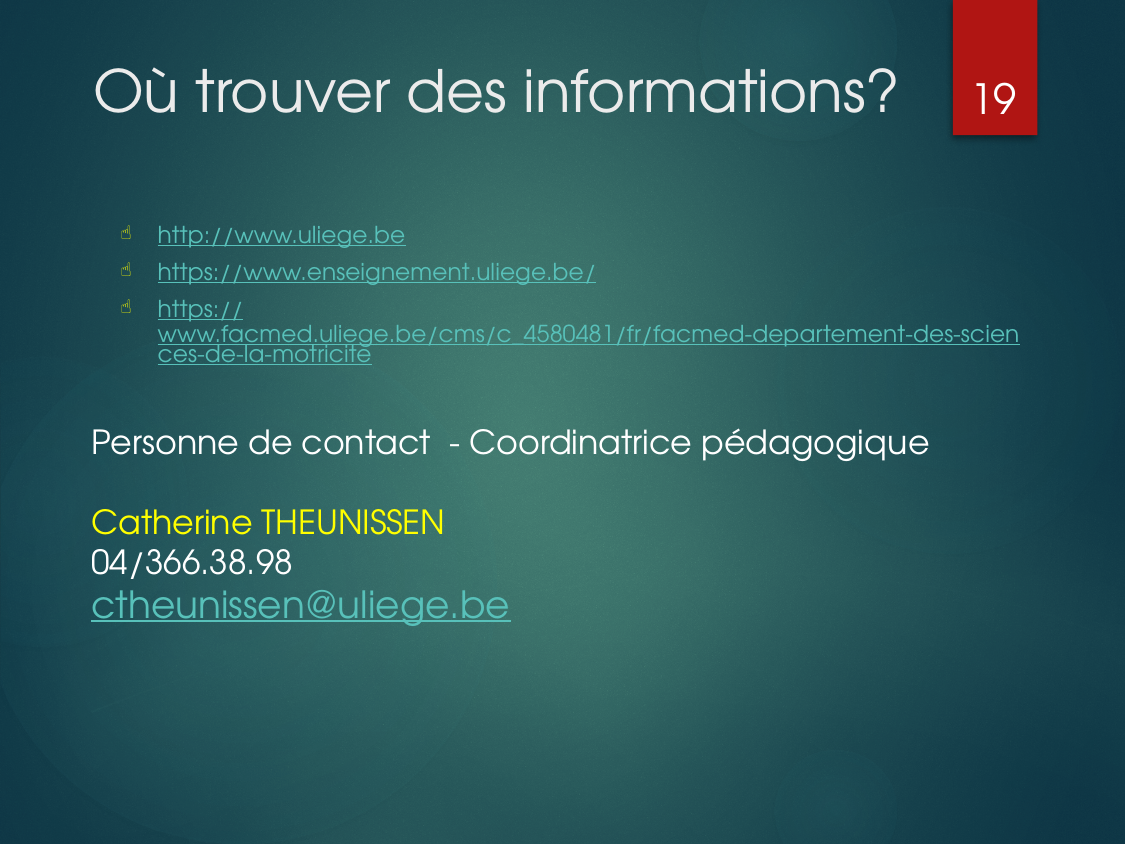

19
# Où trouver des informations?
http://www.uliege.be
https://www.enseignement.uliege.be/
https://www.facmed.uliege.be/cms/c_4580481/fr/facmed-departement-des-sciences-de-la-motricite

Personne de contact  - Coordinatrice pédagogique

Catherine THEUNISSEN
04/366.38.98
ctheunissen@uliege.be